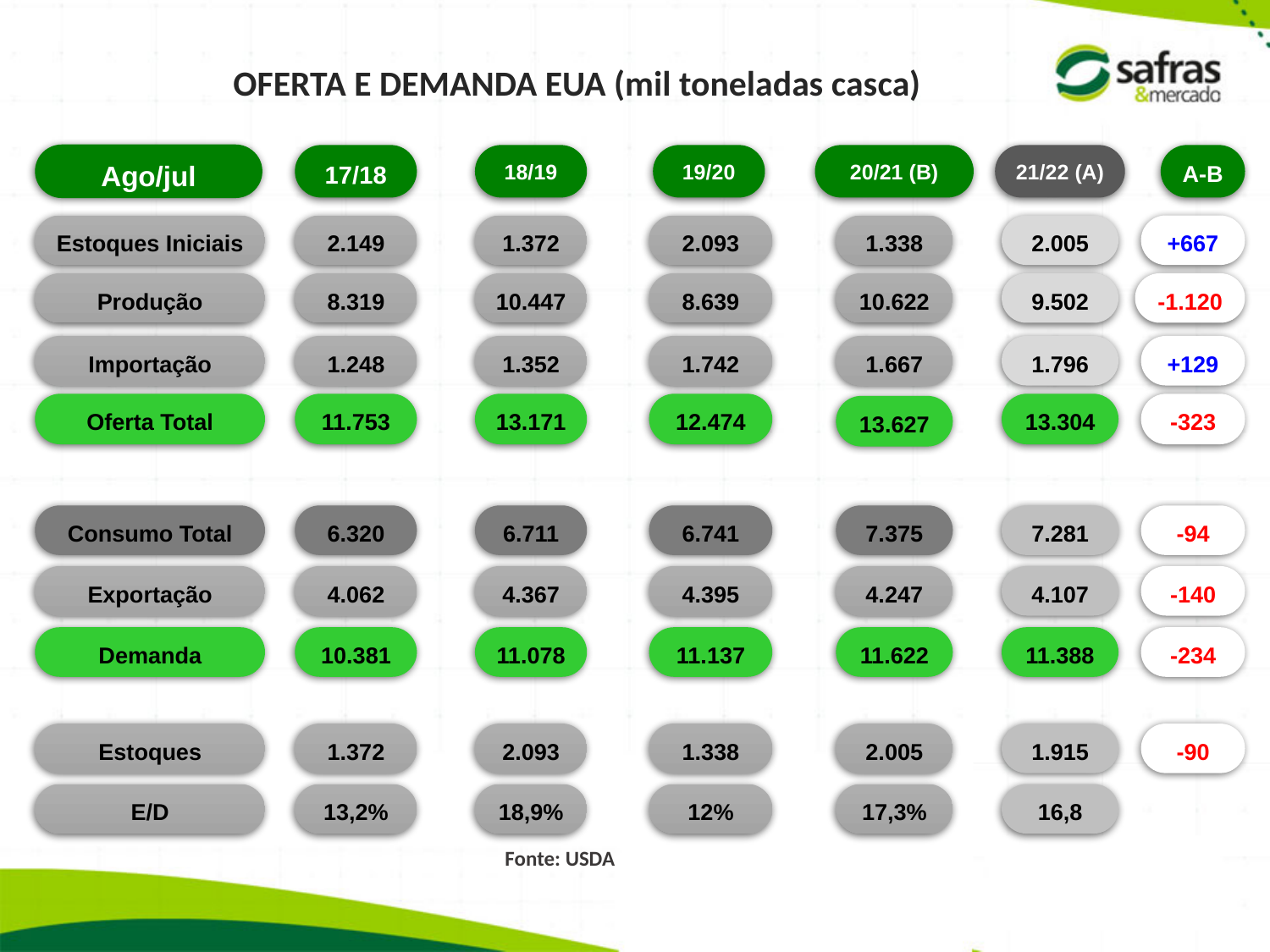

OFERTA E DEMANDA EUA (mil toneladas casca)
Ago/jul
17/18
18/19
19/20
20/21 (B)
21/22 (A)
A-B
Estoques Iniciais
2.149
1.372
2.093
1.338
2.005
+667
Produção
8.319
10.447
8.639
10.622
9.502
-1.120
Importação
1.248
1.352
1.742

1.667
1.796
+129
Oferta Total
11.753
13.171
12.474
13.304
-323
13.627
Consumo Total
6.320
6.711
6.741
7.375
7.281
-94
Exportação
4.062
4.367
4.395
4.247
4.107
-140
Demanda
10.381
11.078
11.137
11.622
11.388
-234
Estoques
1.372
2.093
1.338
2.005
1.915
-90
E/D
13,2%
18,9%
12%
17,3%
16,8
Fonte: USDA